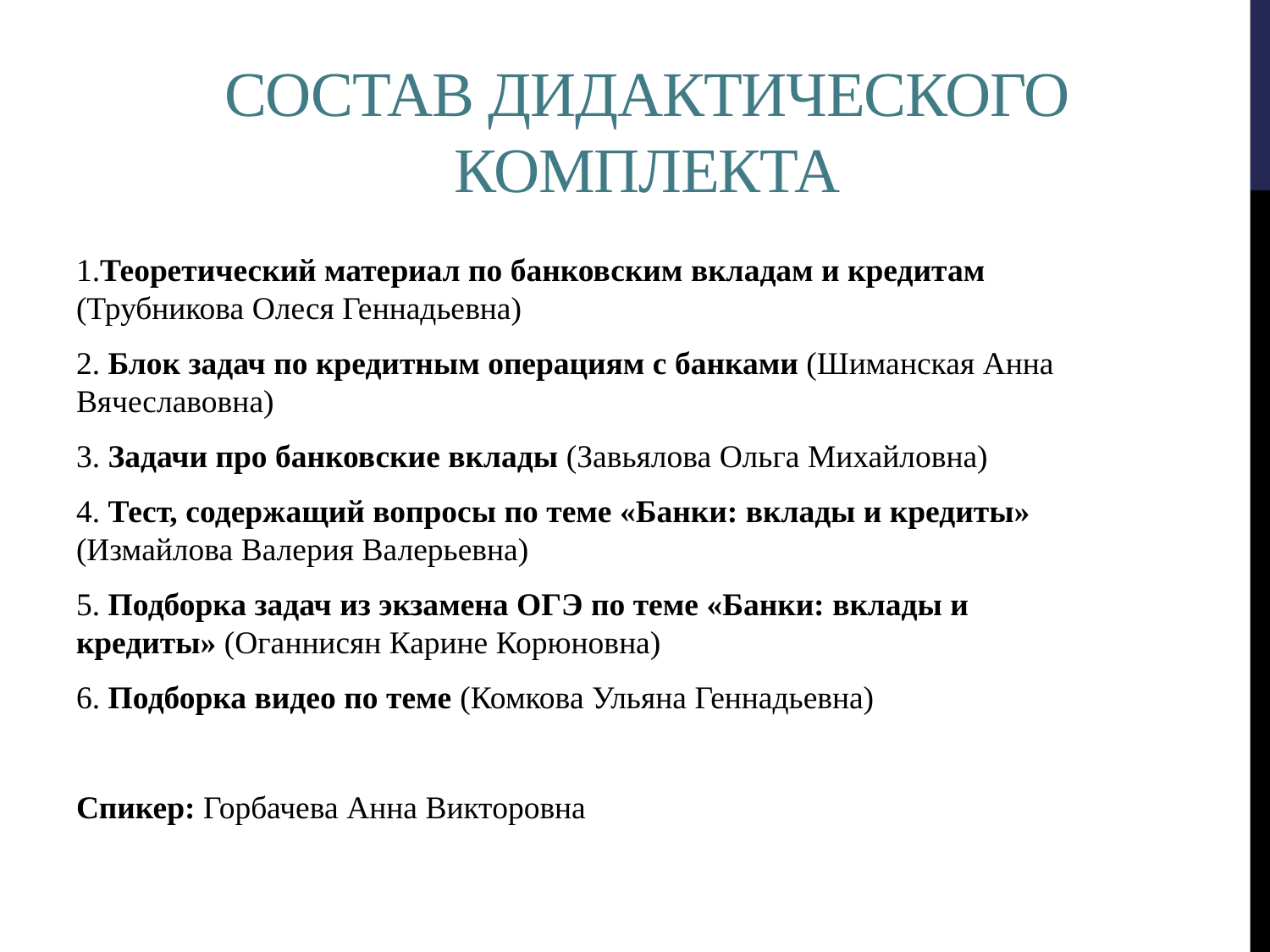

# Состав дидактического комплекта
1.Теоретический материал по банковским вкладам и кредитам (Трубникова Олеся Геннадьевна)
2. Блок задач по кредитным операциям с банками (Шиманская Анна Вячеславовна)
3. Задачи про банковские вклады (Завьялова Ольга Михайловна)
4. Тест, содержащий вопросы по теме «Банки: вклады и кредиты» (Измайлова Валерия Валерьевна)
5. Подборка задач из экзамена ОГЭ по теме «Банки: вклады и кредиты» (Оганнисян Карине Корюновна)
6. Подборка видео по теме (Комкова Ульяна Геннадьевна)

Спикер: Горбачева Анна Викторовна